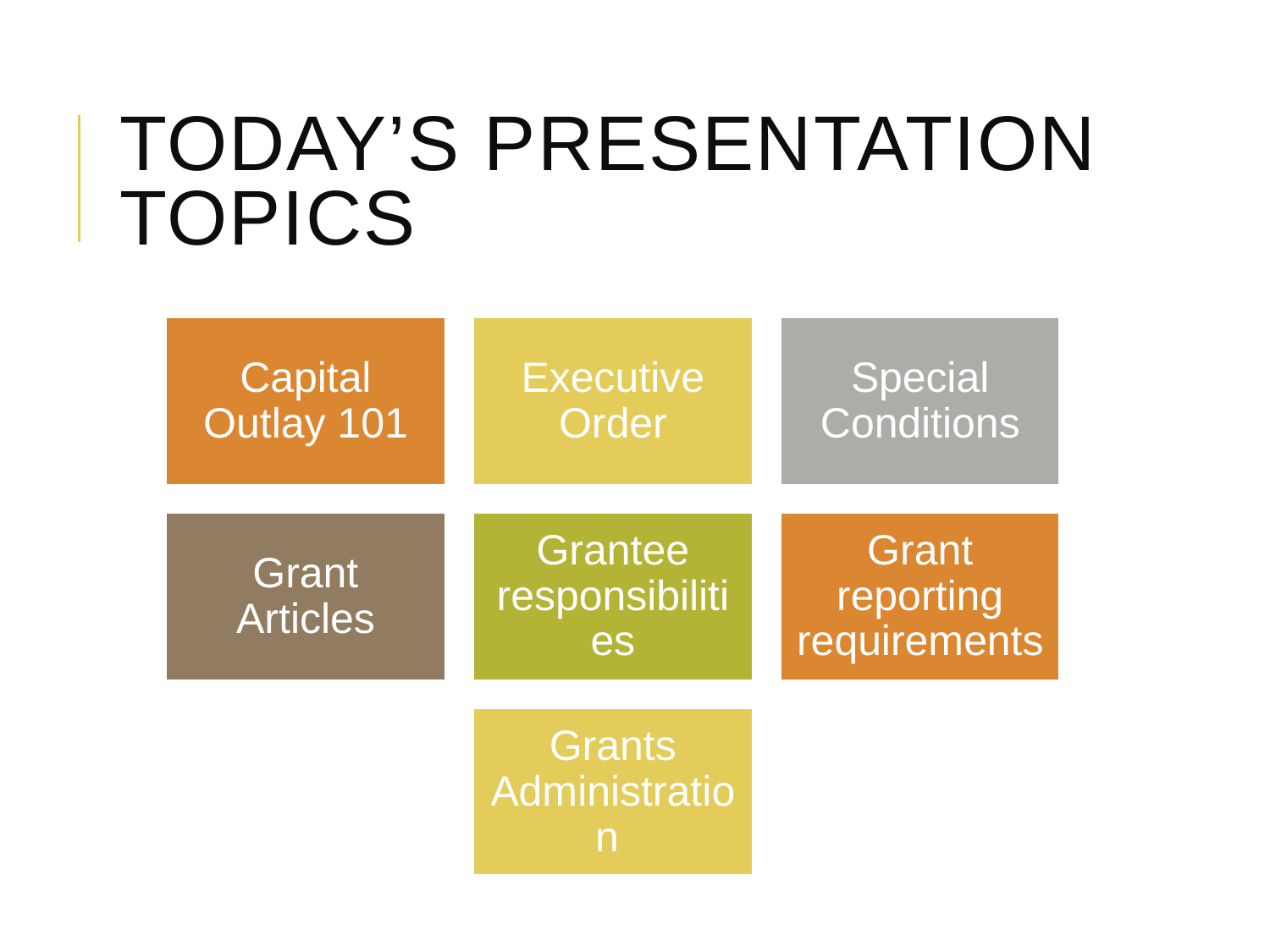

# Today’s Presentation topics
Capital Outlay 101
Executive Order
Special Conditions
Grant Articles
Grantee responsibilities
Grant reporting requirements
Grants Administration